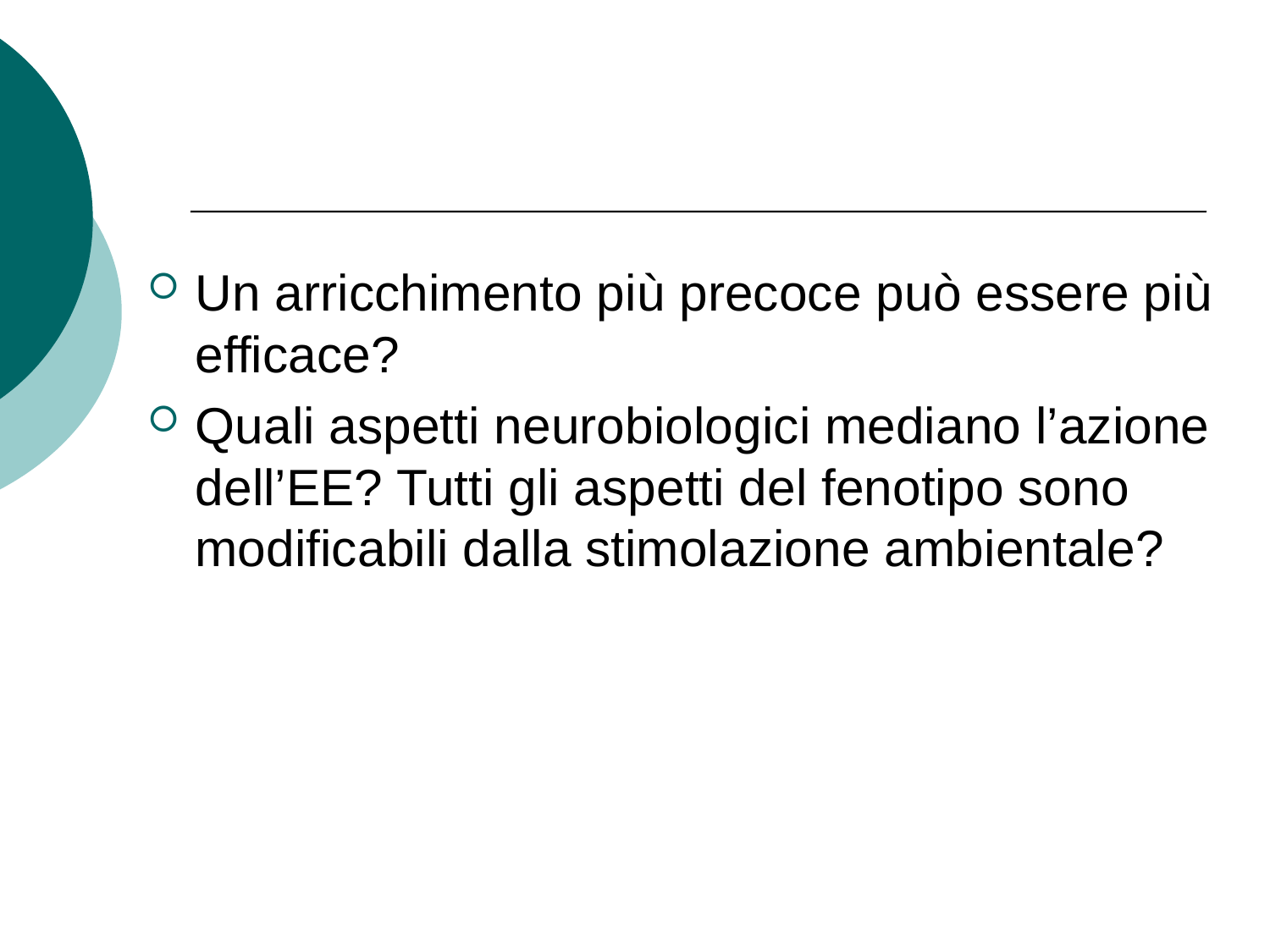

Un arricchimento più precoce può essere più efficace?
Quali aspetti neurobiologici mediano l’azione dell’EE? Tutti gli aspetti del fenotipo sono modificabili dalla stimolazione ambientale?